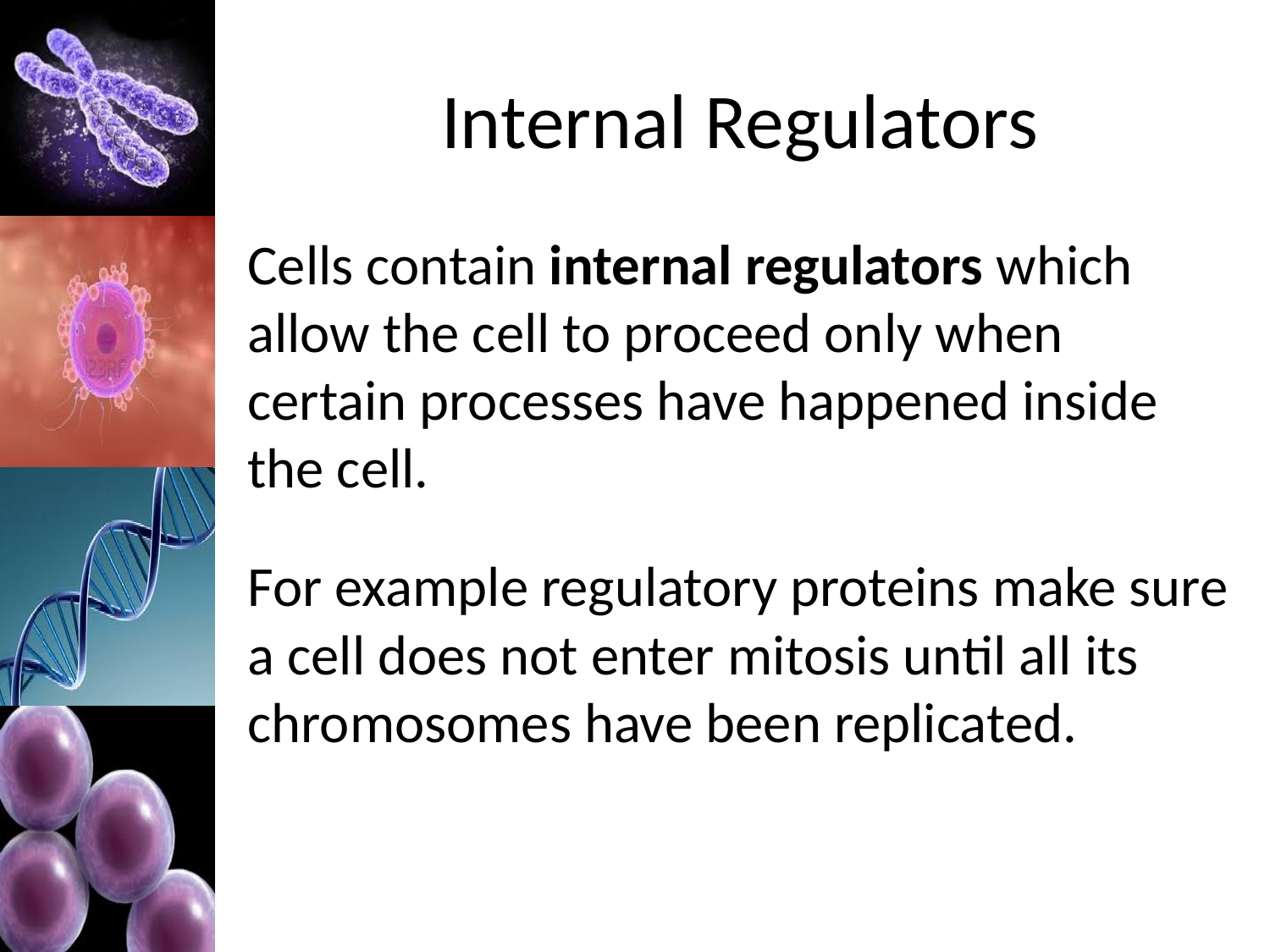

# Internal Regulators
Cells contain internal regulators which allow the cell to proceed only when certain processes have happened inside the cell.

For example regulatory proteins make sure a cell does not enter mitosis until all its chromosomes have been replicated.